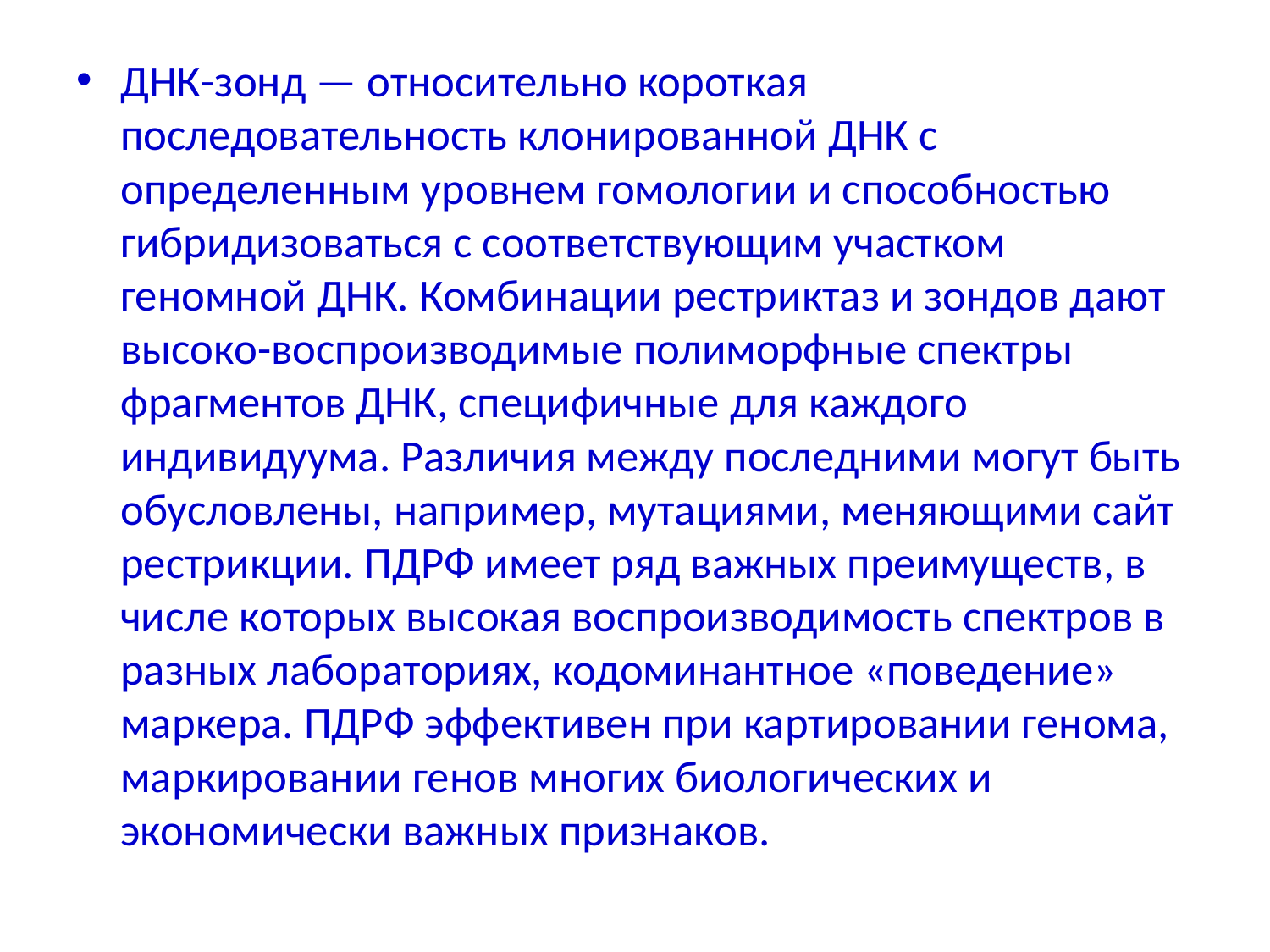

ДНК-зонд — относительно короткая последовательность клонированной ДНК с определенным уровнем гомологии и способностью гибридизоваться с соответствующим участком геномной ДНК. Комбинации рестриктаз и зондов дают высоко-воспроизводимые полиморфные спектры фрагментов ДНК, специфичные для каждого индивидуума. Различия между последними могут быть обусловлены, например, мутациями, меняющими сайт рестрикции. ПДРФ имеет ряд важных преимуществ, в числе которых высокая воспроизводимость спектров в разных лабораториях, кодоминантное «поведение» маркера. ПДРФ эффективен при картировании генома, маркировании генов многих биологических и экономически важных признаков.